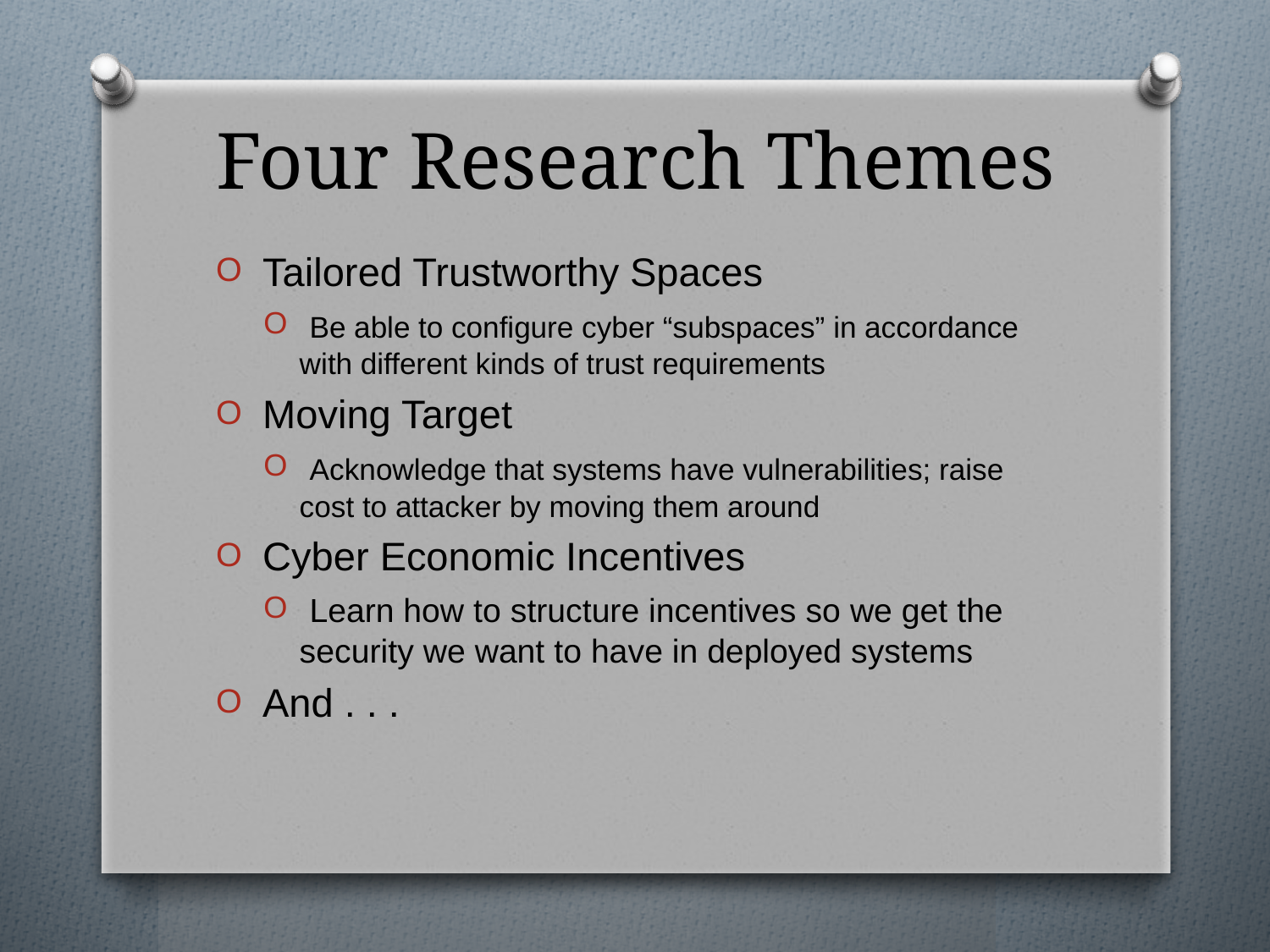

# Four Research Themes
 Tailored Trustworthy Spaces
 Be able to configure cyber “subspaces” in accordance with different kinds of trust requirements
 Moving Target
 Acknowledge that systems have vulnerabilities; raise cost to attacker by moving them around
 Cyber Economic Incentives
 Learn how to structure incentives so we get the security we want to have in deployed systems
 And . . .